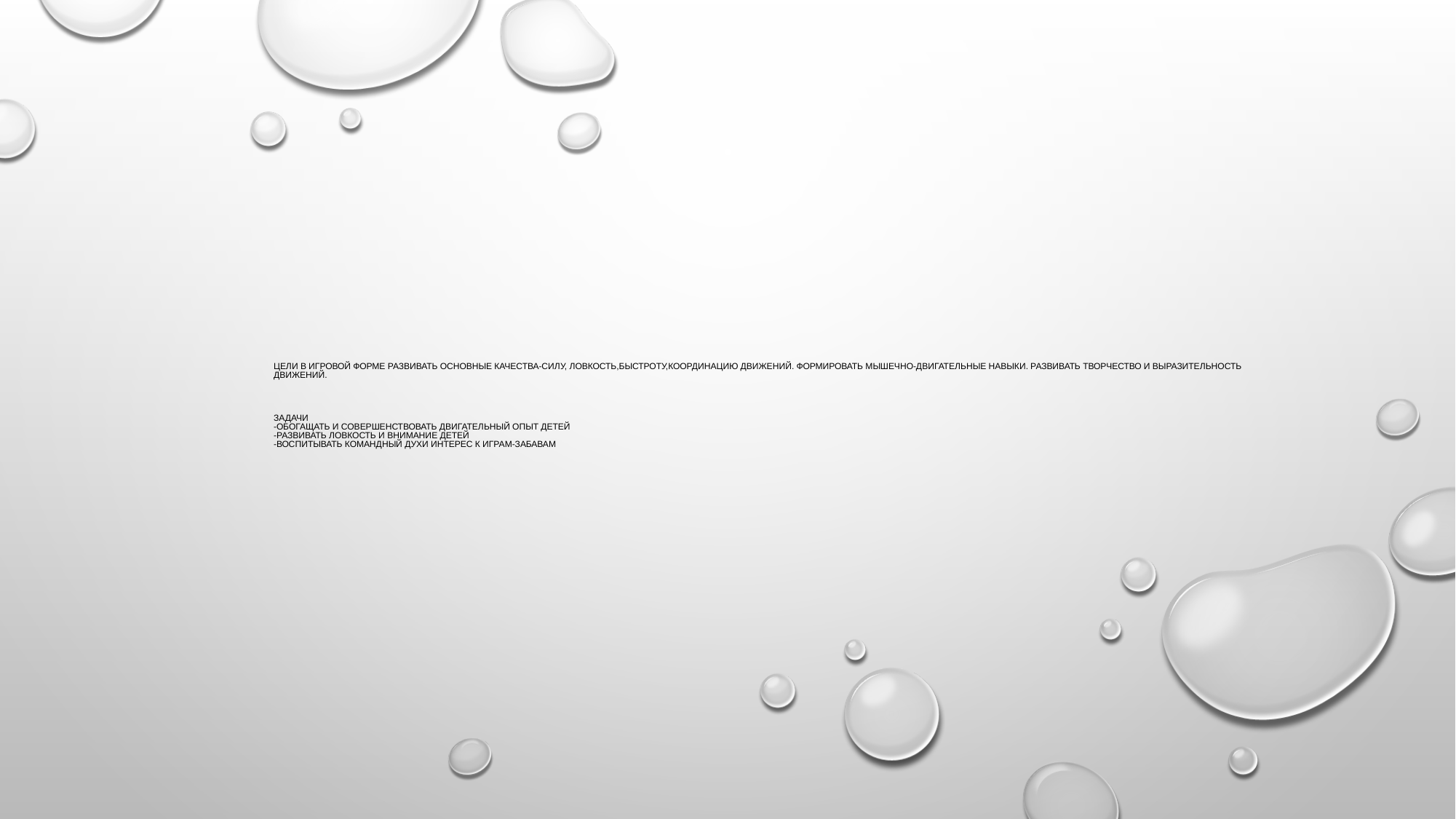

# Цели В игровой форме развивать основные качества-силу, ловкость,быстроту,координацию движений. Формировать мышечно-двигательные навыки. Развивать творчество и выразительность движений. Задачи -ОБОГАЩАТЬ И СОВЕРШЕНСТВОВАТЬ ДВИГАТЕЛЬНЫЙ ОПЫТ ДЕТЕЙ -РАЗВИВАТЬ ЛОВКОСТЬ И ВНИМАНИЕ ДЕТЕЙ -ВОСПИТЫВАТЬ КОМАНДНЫЙ ДУХИ ИНТЕРЕС К ИГРАМ-ЗАБАВАМ